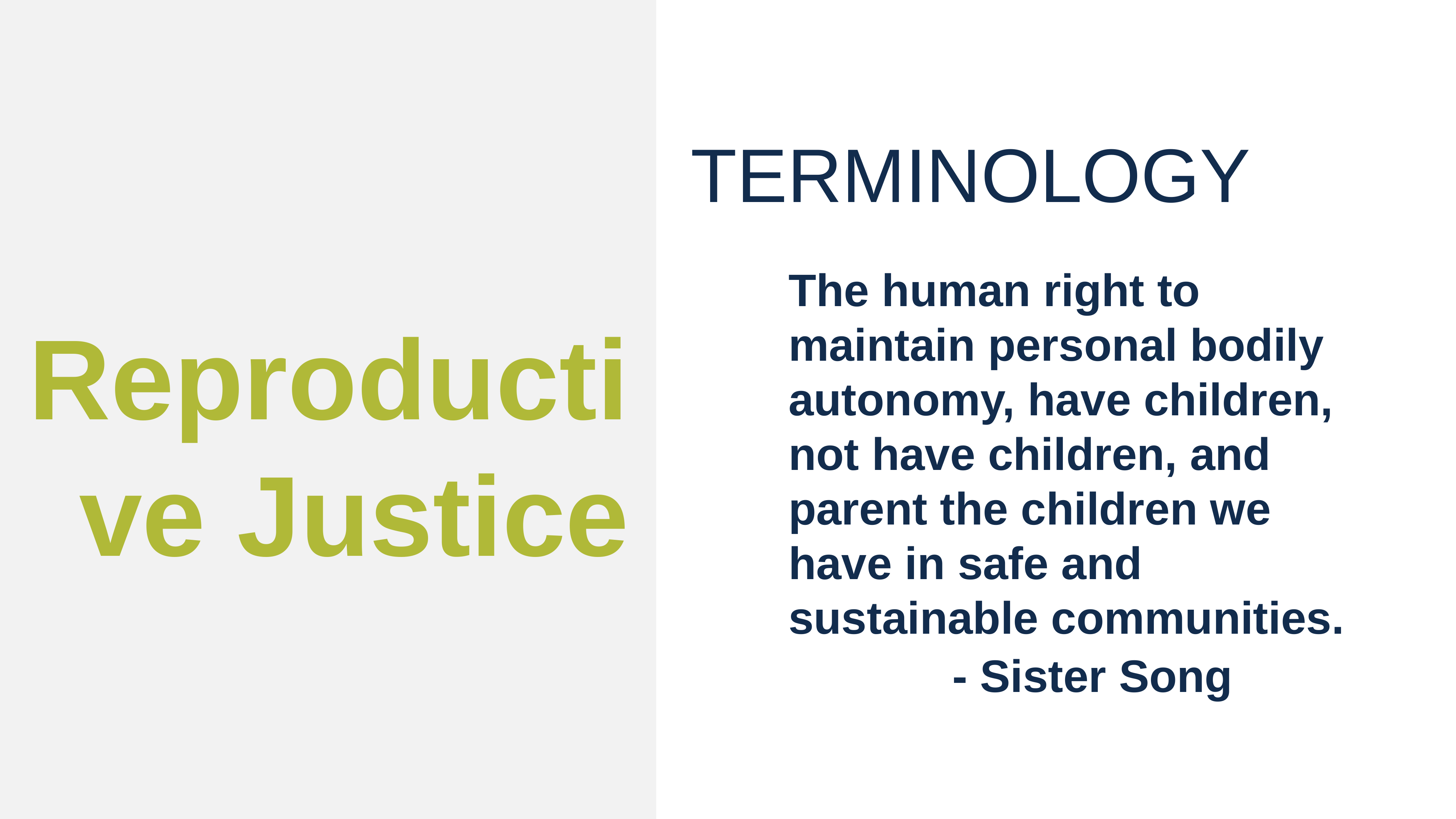

# TERMINOLOGY
The human right to maintain personal bodily autonomy, have children, not have children, and parent the children we have in safe and sustainable communities.
			- Sister Song
Reproductive Justice
6